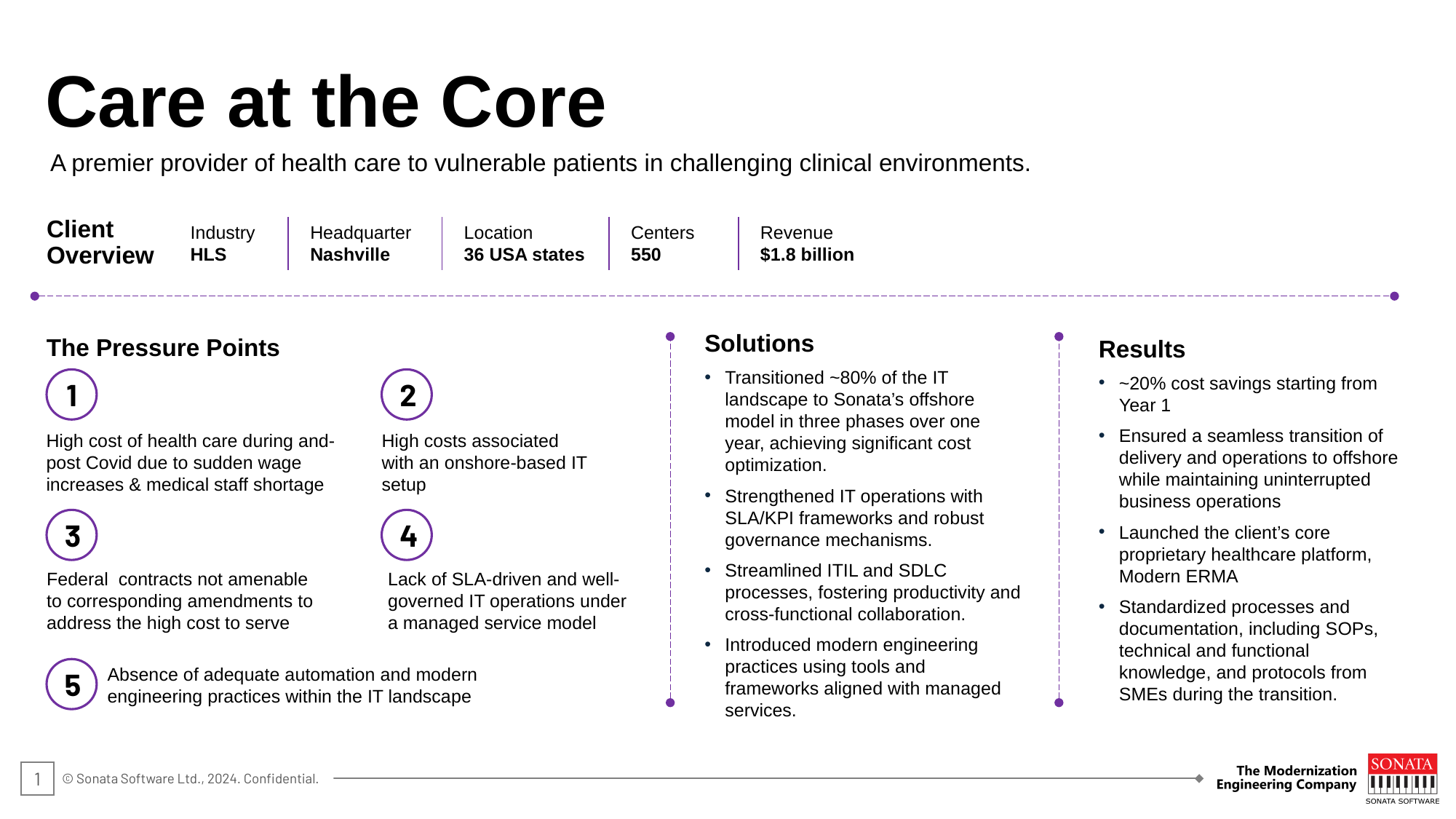

Care at the Core
A premier provider of health care to vulnerable patients in challenging clinical environments.
Client
Overview
Industry
HLS
Headquarter
Nashville
Location
36 USA states
Centers
550
Revenue
$1.8 billion
The Pressure Points
Solutions
Transitioned ~80% of the IT landscape to Sonata’s offshore model in three phases over one year, achieving significant cost optimization.
Strengthened IT operations with SLA/KPI frameworks and robust governance mechanisms.
Streamlined ITIL and SDLC processes, fostering productivity and cross-functional collaboration.
Introduced modern engineering practices using tools and frameworks aligned with managed services.
Results
~20% cost savings starting from Year 1
Ensured a seamless transition of delivery and operations to offshore while maintaining uninterrupted business operations
Launched the client’s core proprietary healthcare platform, Modern ERMA
Standardized processes and documentation, including SOPs, technical and functional knowledge, and protocols from SMEs during the transition.
1
2
High cost of health care during and-post Covid due to sudden wage increases & medical staff shortage
High costs associated with an onshore-based IT setup
4
3
Federal  contracts not amenable to corresponding amendments to address the high cost to serve
Lack of SLA-driven and well-governed IT operations under a managed service model
5
Absence of adequate automation and modern engineering practices within the IT landscape